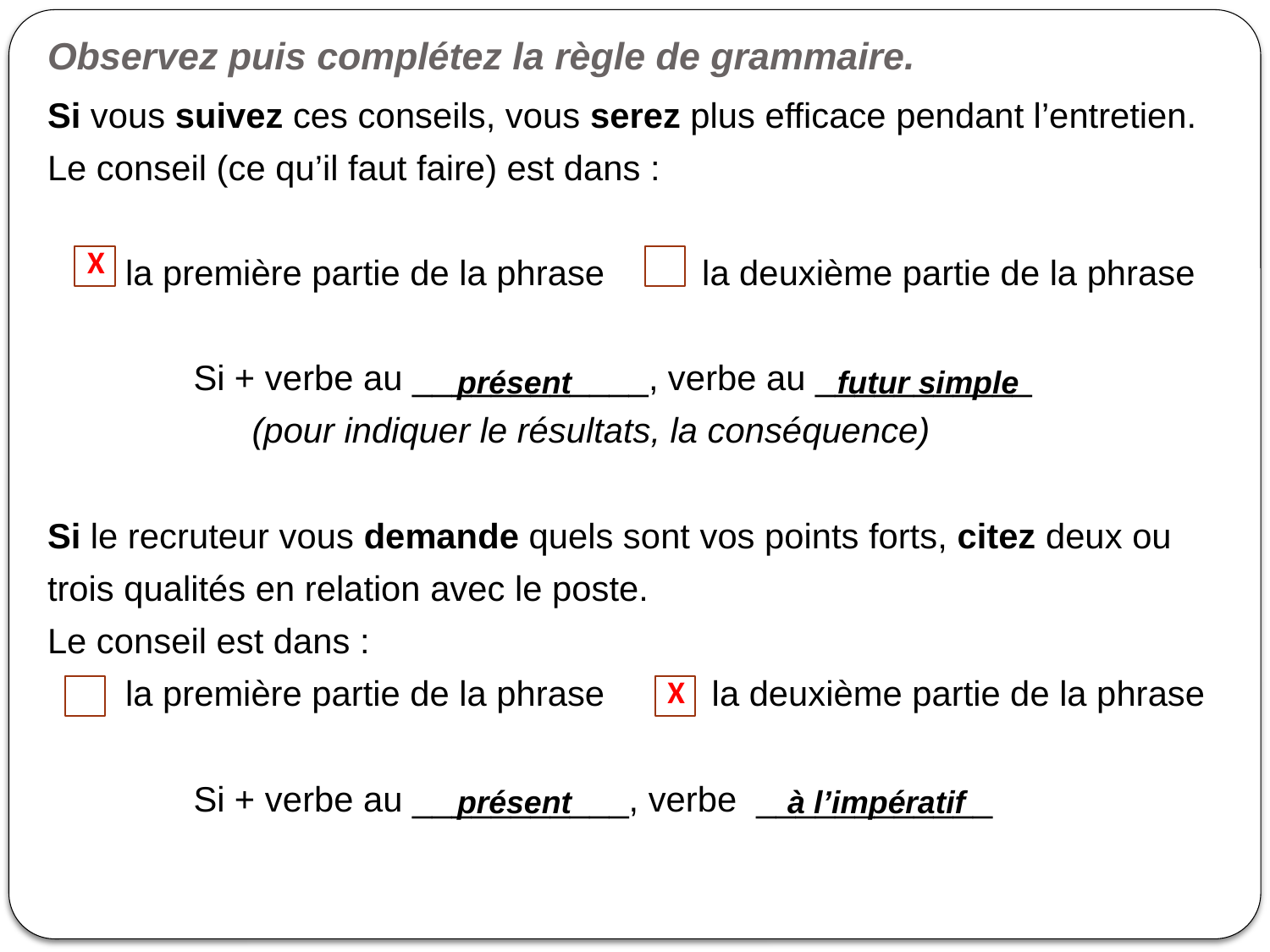

# Observez puis complétez la règle de grammaire.
Si vous suivez ces conseils, vous serez plus efficace pendant l’entretien.
Le conseil (ce qu’il faut faire) est dans :

        la première partie de la phrase          la deuxième partie de la phrase

               Si + verbe au ____________, verbe au ___________
                     (pour indiquer le résultats, la conséquence)

Si le recruteur vous demande quels sont vos points forts, citez deux ou
trois qualités en relation avec le poste.
Le conseil est dans :
        la première partie de la phrase           la deuxième partie de la phrase

               Si + verbe au ___________, verbe  ____________

X

 présent
 futur simple
X

 présent
 à l’impératif